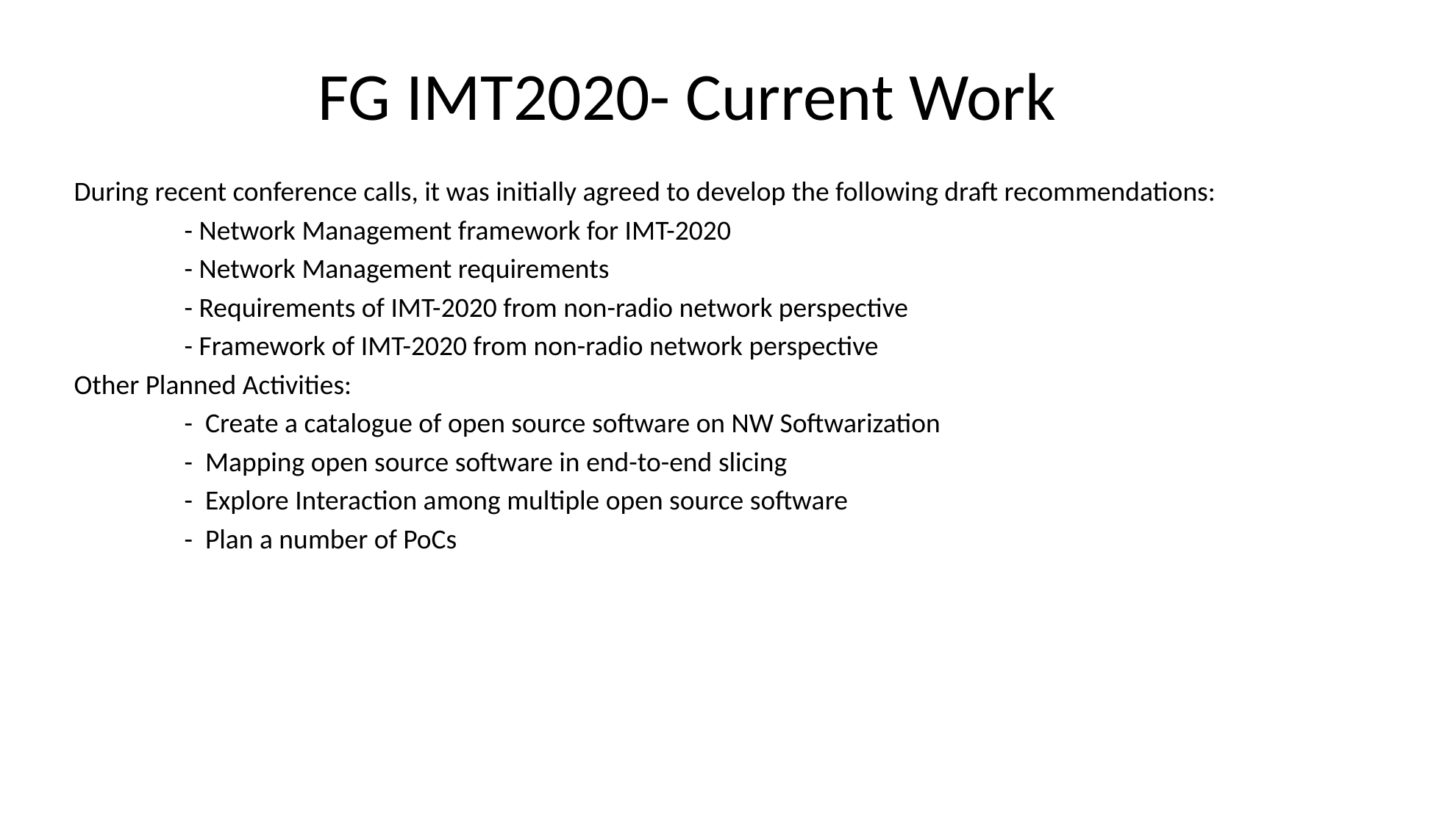

# FG IMT2020- Current Work
During recent conference calls, it was initially agreed to develop the following draft recommendations:
	- Network Management framework for IMT-2020
	- Network Management requirements
	- Requirements of IMT-2020 from non-radio network perspective
	- Framework of IMT-2020 from non-radio network perspective
Other Planned Activities:
	-  Create a catalogue of open source software on NW Softwarization
	-  Mapping open source software in end-to-end slicing
	-  Explore Interaction among multiple open source software
	-  Plan a number of PoCs